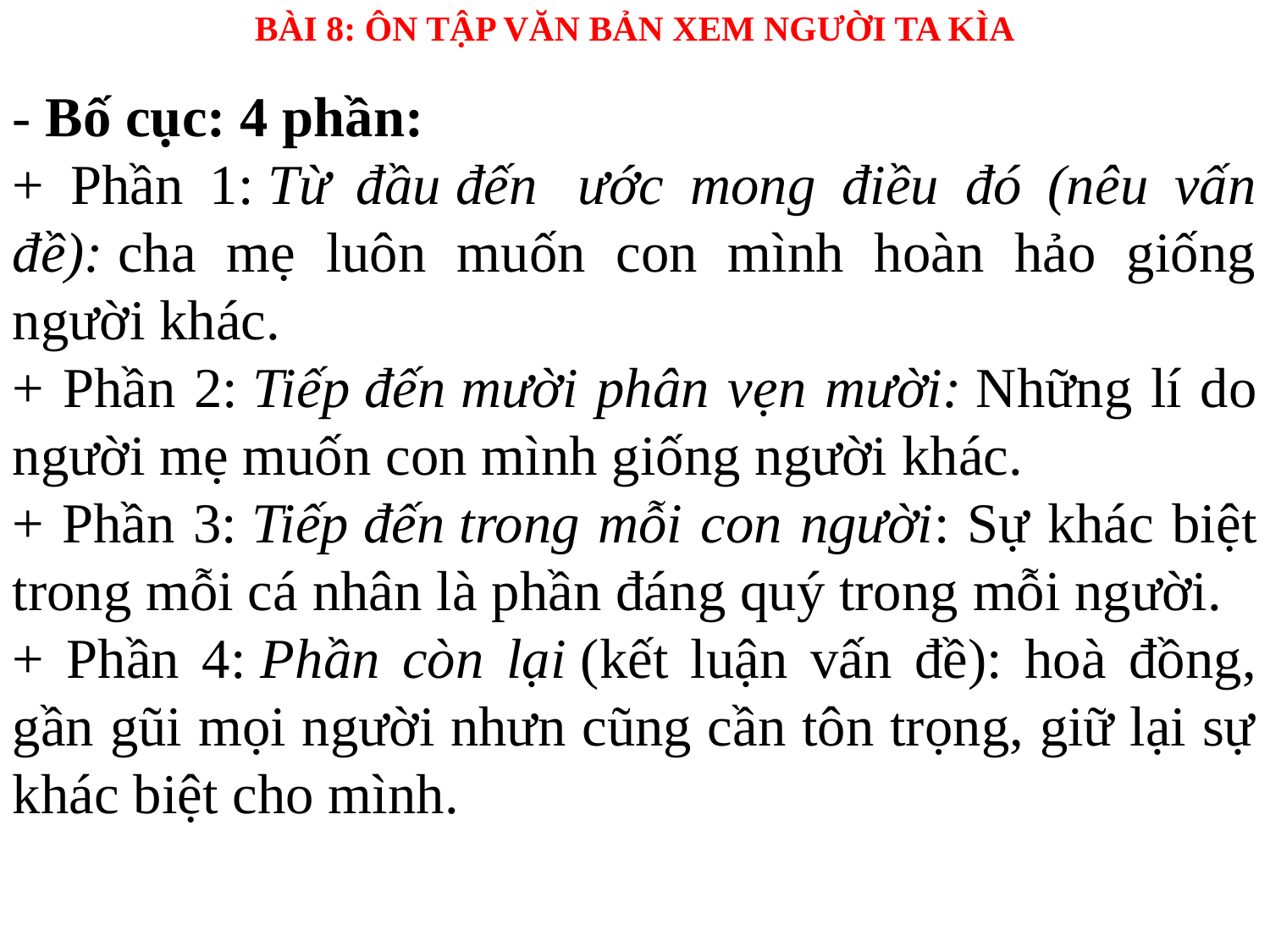

BÀI 8: ÔN TẬP VĂN BẢN XEM NGƯỜI TA KÌA

- Bố cục: 4 phần:
+ Phần 1: Từ đầu đến  ước mong điều đó (nêu vấn đề): cha mẹ luôn muốn con mình hoàn hảo giống người khác.
+ Phần 2: Tiếp đến mười phân vẹn mười: Những lí do người mẹ muốn con mình giống người khác.
+ Phần 3: Tiếp đến trong mỗi con người: Sự khác biệt trong mỗi cá nhân là phần đáng quý trong mỗi người.
+ Phần 4: Phần còn lại (kết luận vấn đề): hoà đồng, gần gũi mọi người nhưn cũng cần tôn trọng, giữ lại sự khác biệt cho mình.